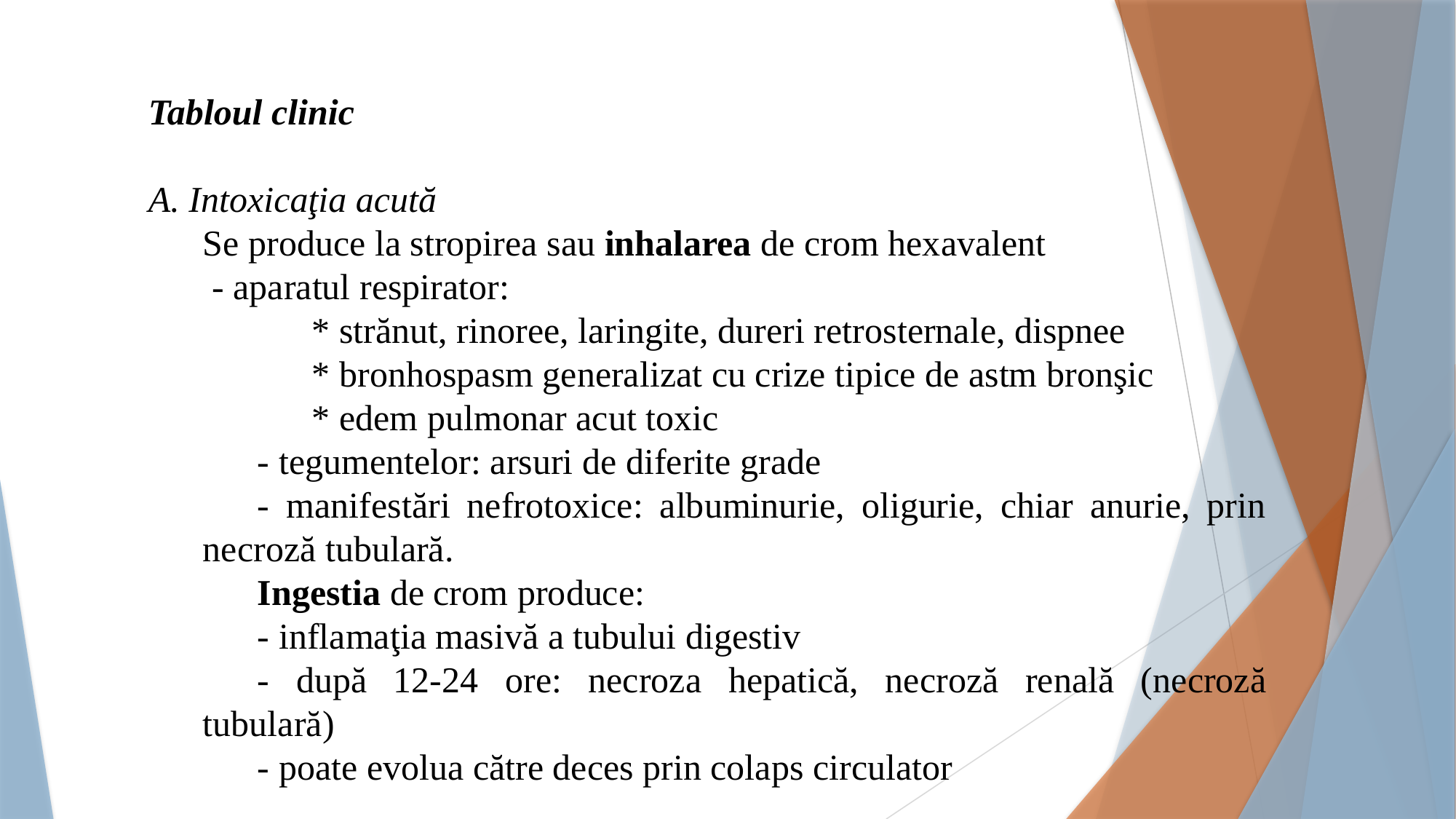

Tabloul clinic

A. Intoxicaţia acută
	Se produce la stropirea sau inhalarea de crom hexavalent
	 - aparatul respirator:
* strănut, rinoree, laringite, dureri retrosternale, dispnee
* bronhospasm generalizat cu crize tipice de astm bronşic
* edem pulmonar acut toxic
- tegumentelor: arsuri de diferite grade
- manifestări nefrotoxice: albuminurie, oligurie, chiar anurie, prin necroză tubulară.
Ingestia de crom produce:
- inflamaţia masivă a tubului digestiv
- după 12-24 ore: necroza hepatică, necroză renală (necroză tubulară)
- poate evolua către deces prin colaps circulator